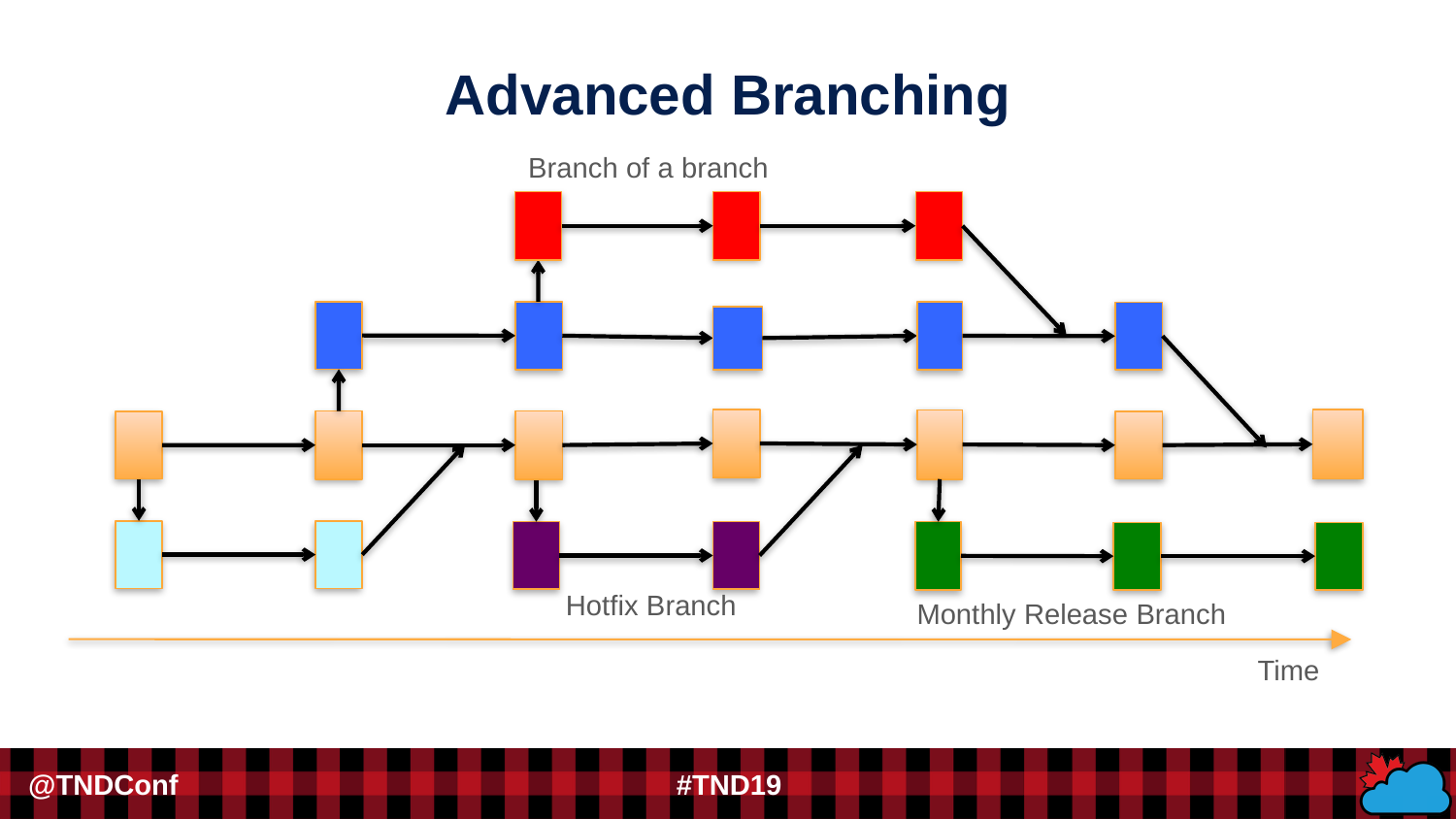

Advanced Branching
Branch of a branch

Hotfix Branch
Monthly Release Branch
Time